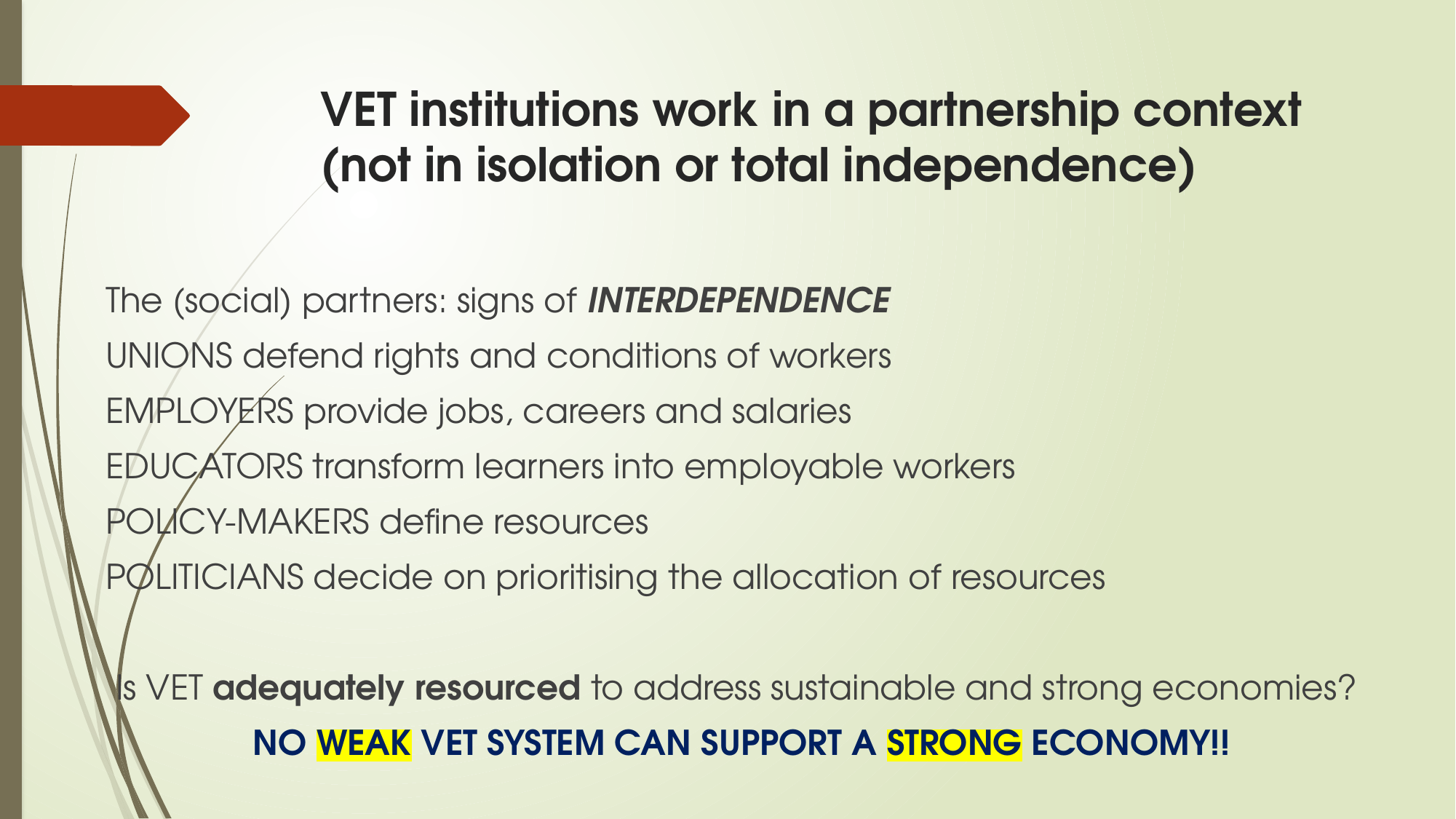

# VET institutions work in a partnership context (not in isolation or total independence)
The (social) partners: signs of INTERDEPENDENCE
UNIONS defend rights and conditions of workers
EMPLOYERS provide jobs, careers and salaries
EDUCATORS transform learners into employable workers
POLICY-MAKERS define resources
POLITICIANS decide on prioritising the allocation of resources

Is VET adequately resourced to address sustainable and strong economies?
NO WEAK VET SYSTEM CAN SUPPORT A STRONG ECONOMY!!